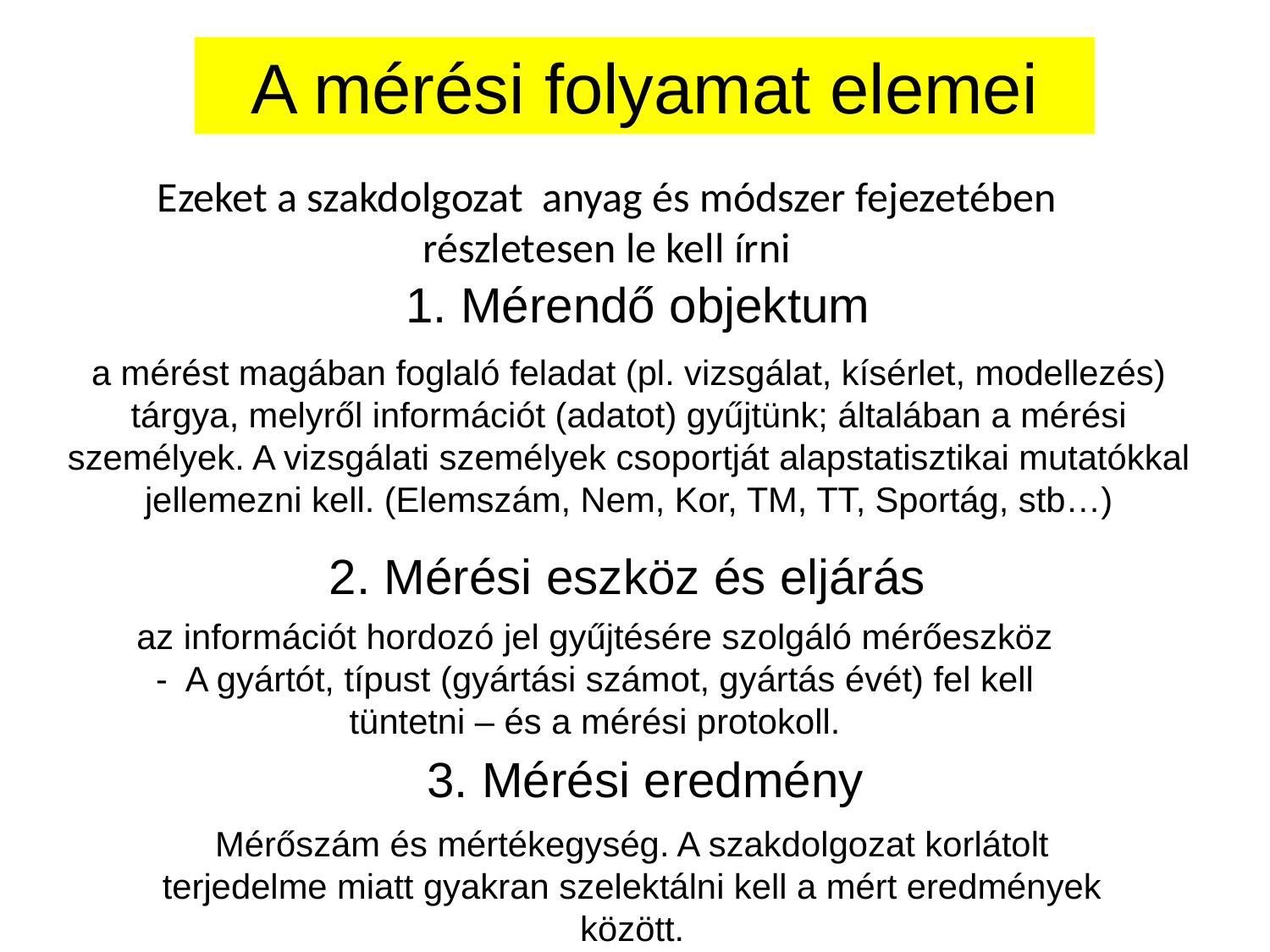

A mérési folyamat elemei
Ezeket a szakdolgozat  anyag és módszer fejezetében részletesen le kell írni
                                    1. Mérendő objektum
a mérést magában foglaló feladat (pl. vizsgálat, kísérlet, modellezés) tárgya, melyről információt (adatot) gyűjtünk; általában a mérési személyek. A vizsgálati személyek csoportját alapstatisztikai mutatókkal jellemezni kell. (Elemszám, Nem, Kor, TM, TT, Sportág, stb…)
2. Mérési eszköz és eljárás
az információt hordozó jel gyűjtésére szolgáló mérőeszköz -  A gyártót, típust (gyártási számot, gyártás évét) fel kell tüntetni – és a mérési protokoll.
3. Mérési eredmény
Mérőszám és mértékegység. A szakdolgozat korlátolt terjedelme miatt gyakran szelektálni kell a mért eredmények között.